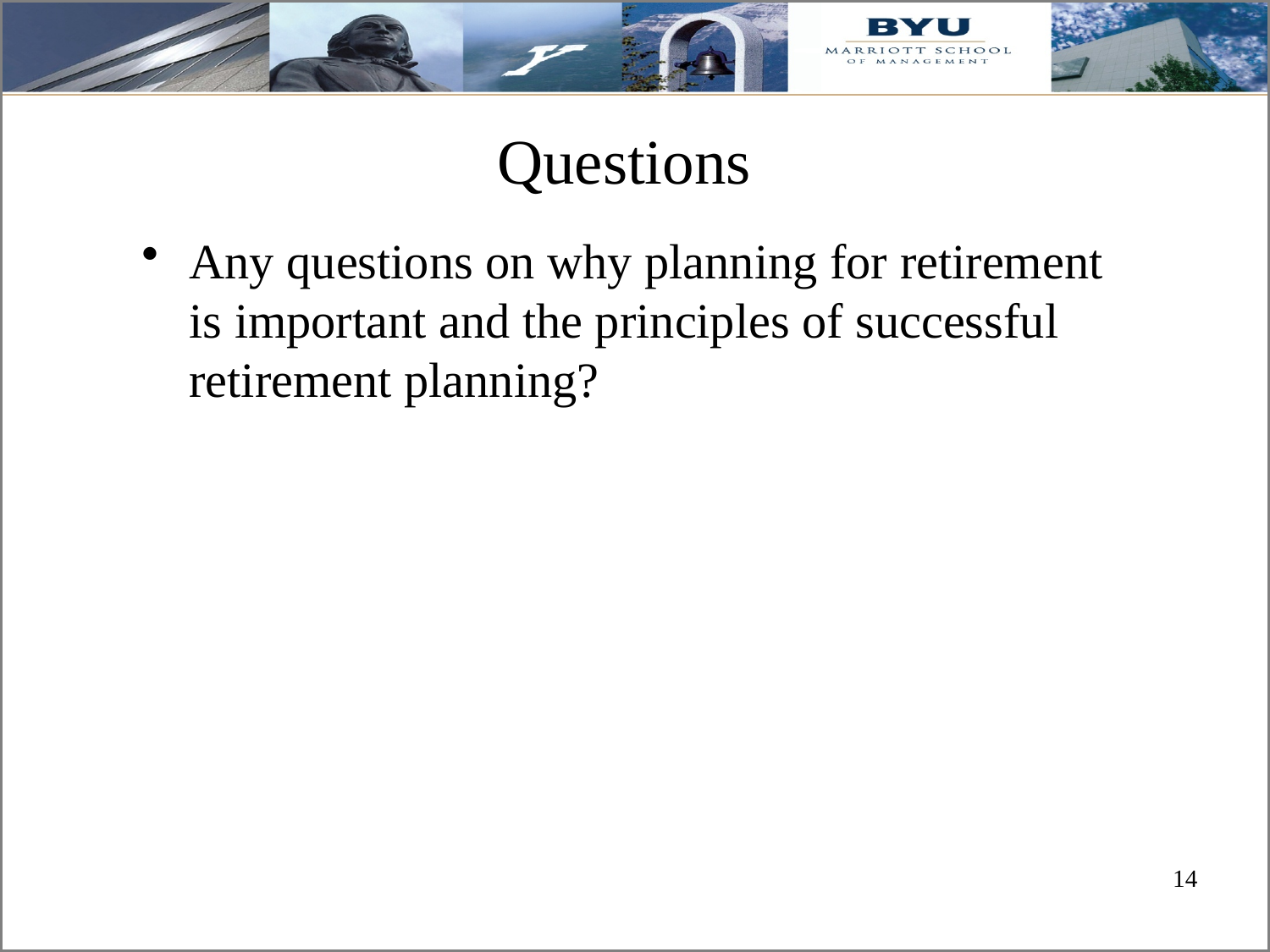

# Questions
Any questions on why planning for retirement is important and the principles of successful retirement planning?